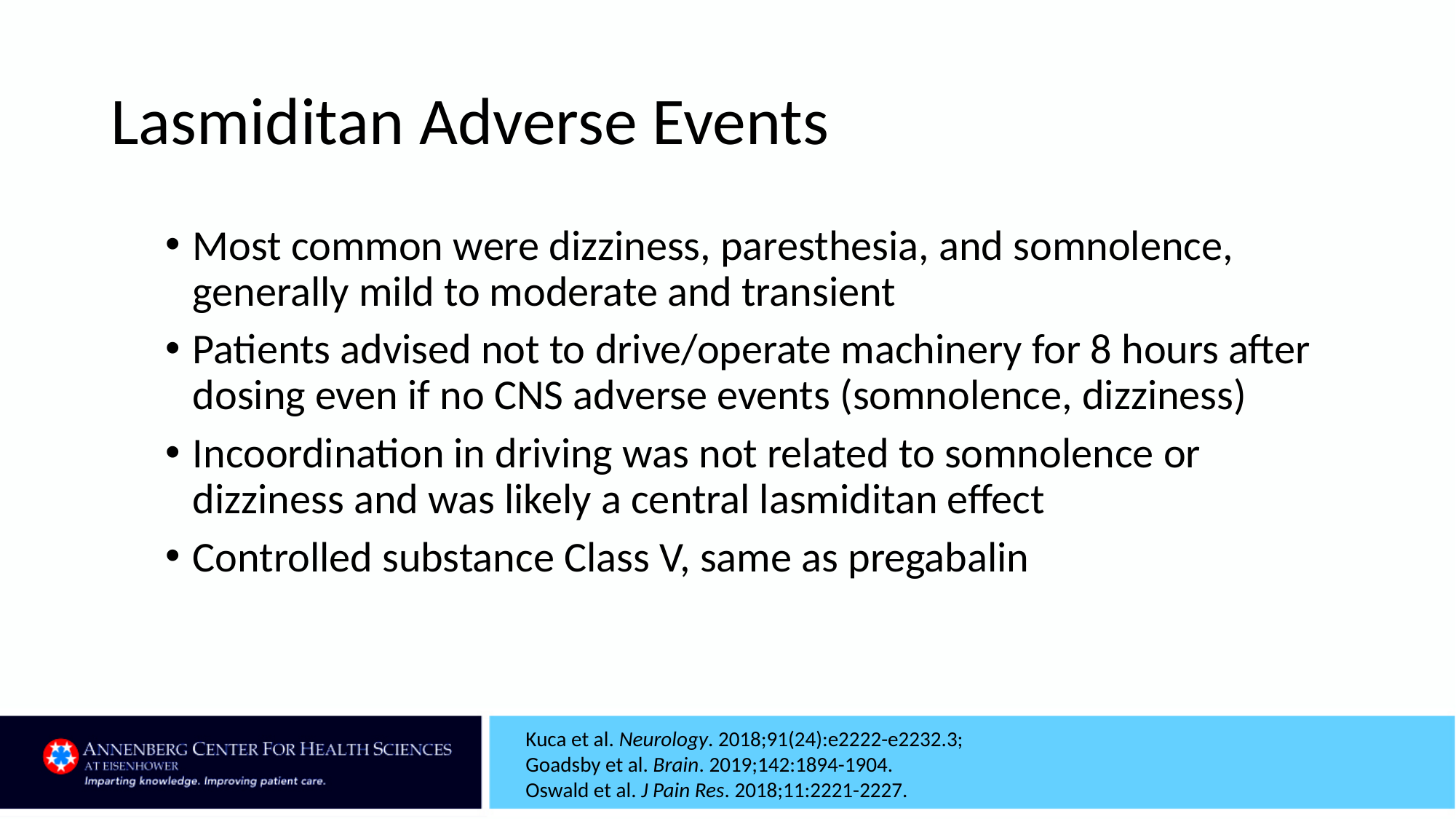

# Lasmiditan Adverse Events
Most common were dizziness, paresthesia, and somnolence, generally mild to moderate and transient
Patients advised not to drive/operate machinery for 8 hours after dosing even if no CNS adverse events (somnolence, dizziness)
Incoordination in driving was not related to somnolence or dizziness and was likely a central lasmiditan effect
Controlled substance Class V, same as pregabalin

Kuca et al. Neurology. 2018;91(24):e2222-e2232.3;
Goadsby et al. Brain. 2019;142:1894-1904.
Oswald et al. J Pain Res. 2018;11:2221-2227.